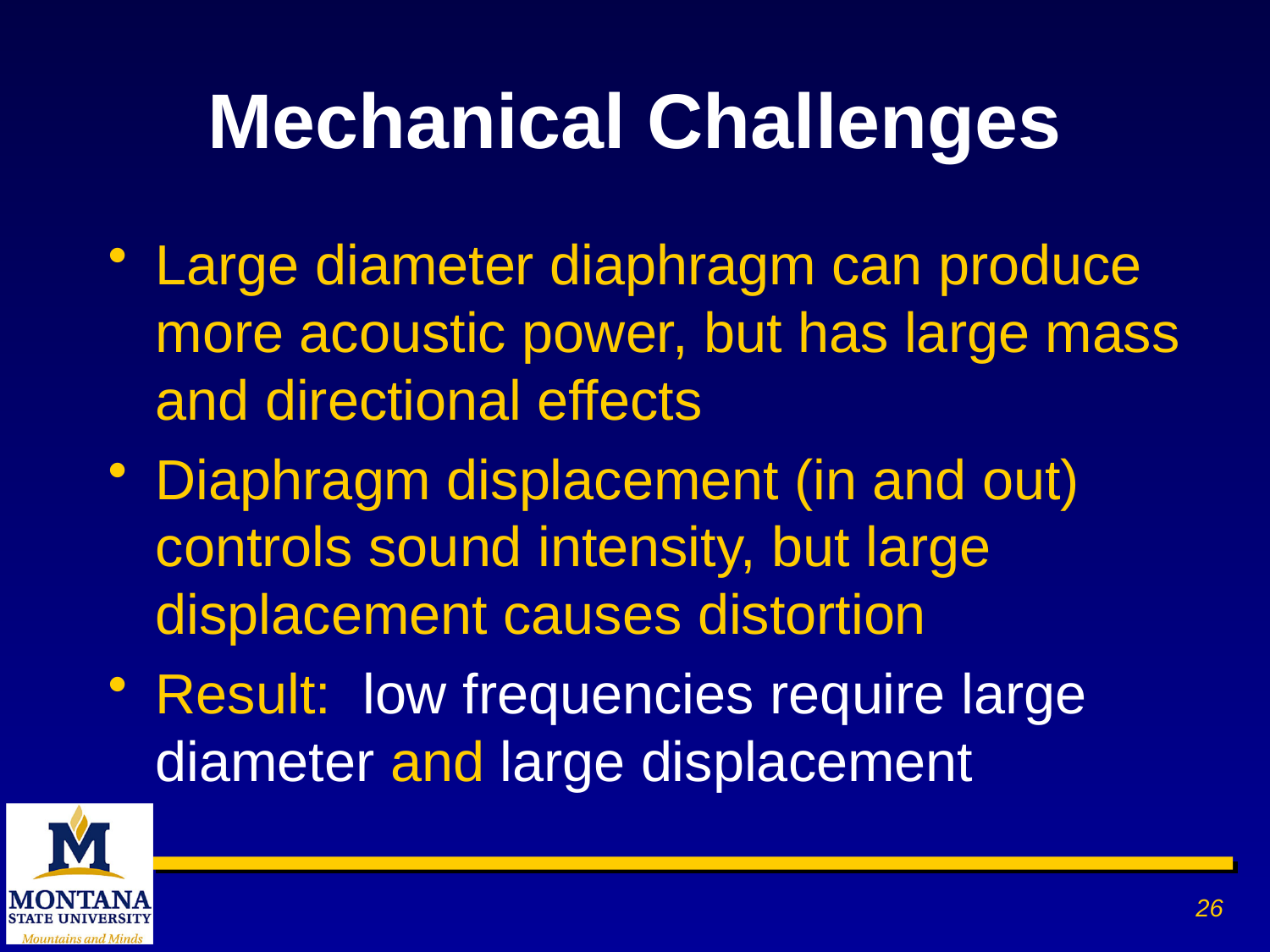

# Mechanical Challenges
Large diameter diaphragm can produce more acoustic power, but has large mass and directional effects
Diaphragm displacement (in and out) controls sound intensity, but large displacement causes distortion
Result:  low frequencies require large diameter and large displacement
26